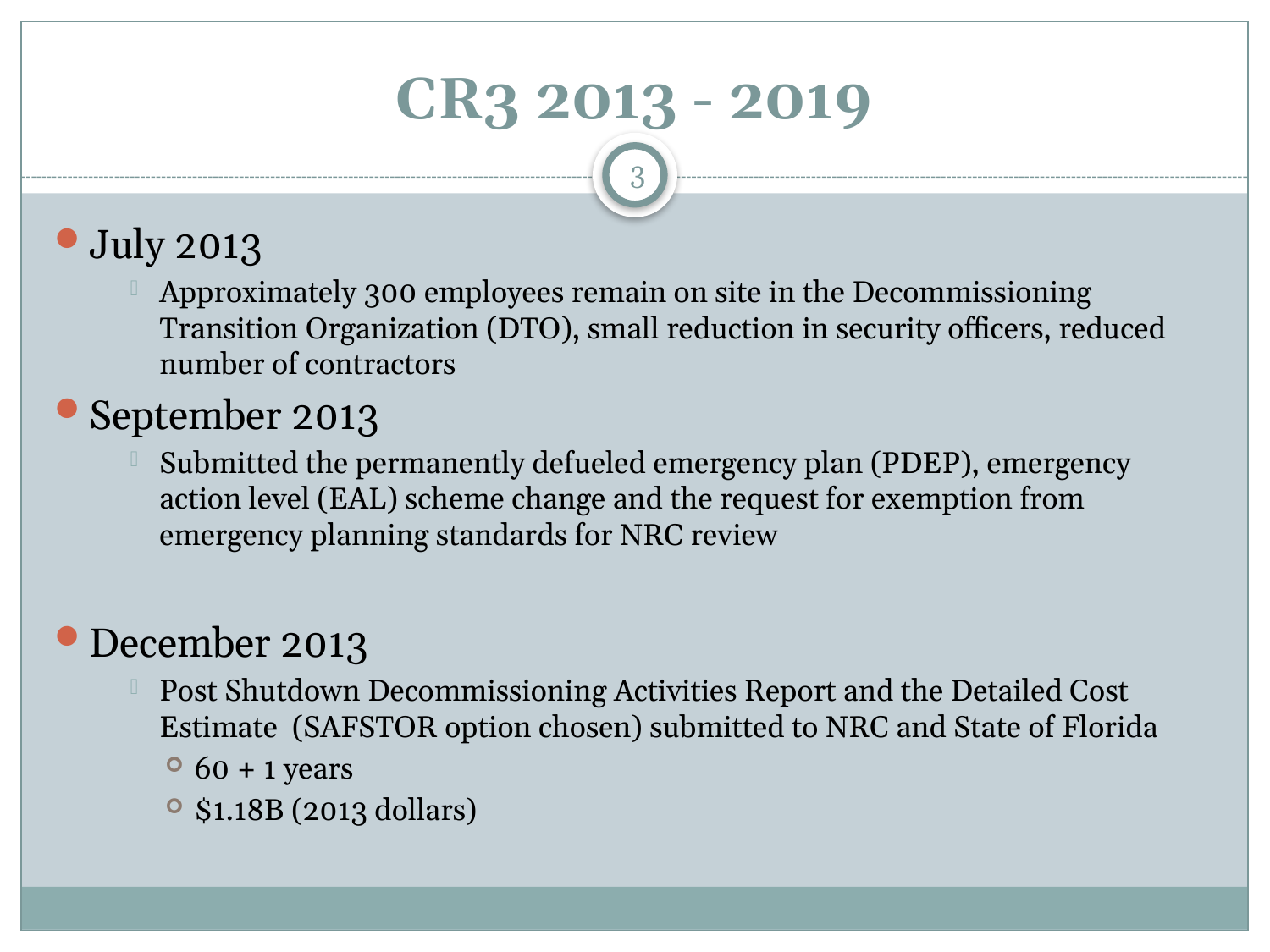

# CR3 2013 - 2019
3
July 2013
Approximately 300 employees remain on site in the Decommissioning Transition Organization (DTO), small reduction in security officers, reduced number of contractors
September 2013
Submitted the permanently defueled emergency plan (PDEP), emergency action level (EAL) scheme change and the request for exemption from emergency planning standards for NRC review

December 2013
Post Shutdown Decommissioning Activities Report and the Detailed Cost Estimate  (SAFSTOR option chosen) submitted to NRC and State of Florida
60 + 1 years
$1.18B (2013 dollars)